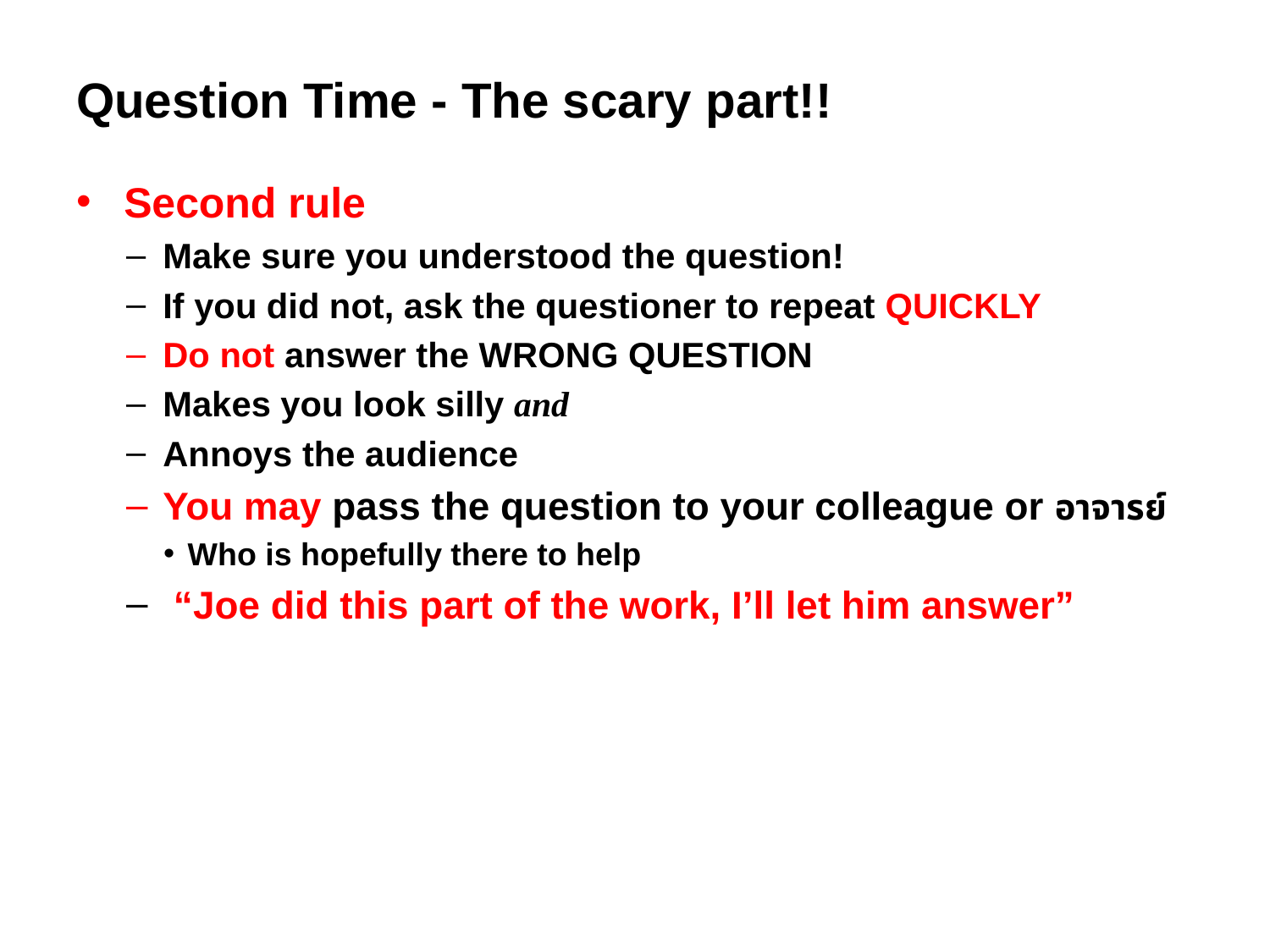

# Question Time - The scary part!!
Second rule
Make sure you understood the question!
If you did not, ask the questioner to repeat QUICKLY
Do not answer the WRONG QUESTION
Makes you look silly and
Annoys the audience
You may pass the question to your colleague or อาจารย์
Who is hopefully there to help
 “Joe did this part of the work, I’ll let him answer”